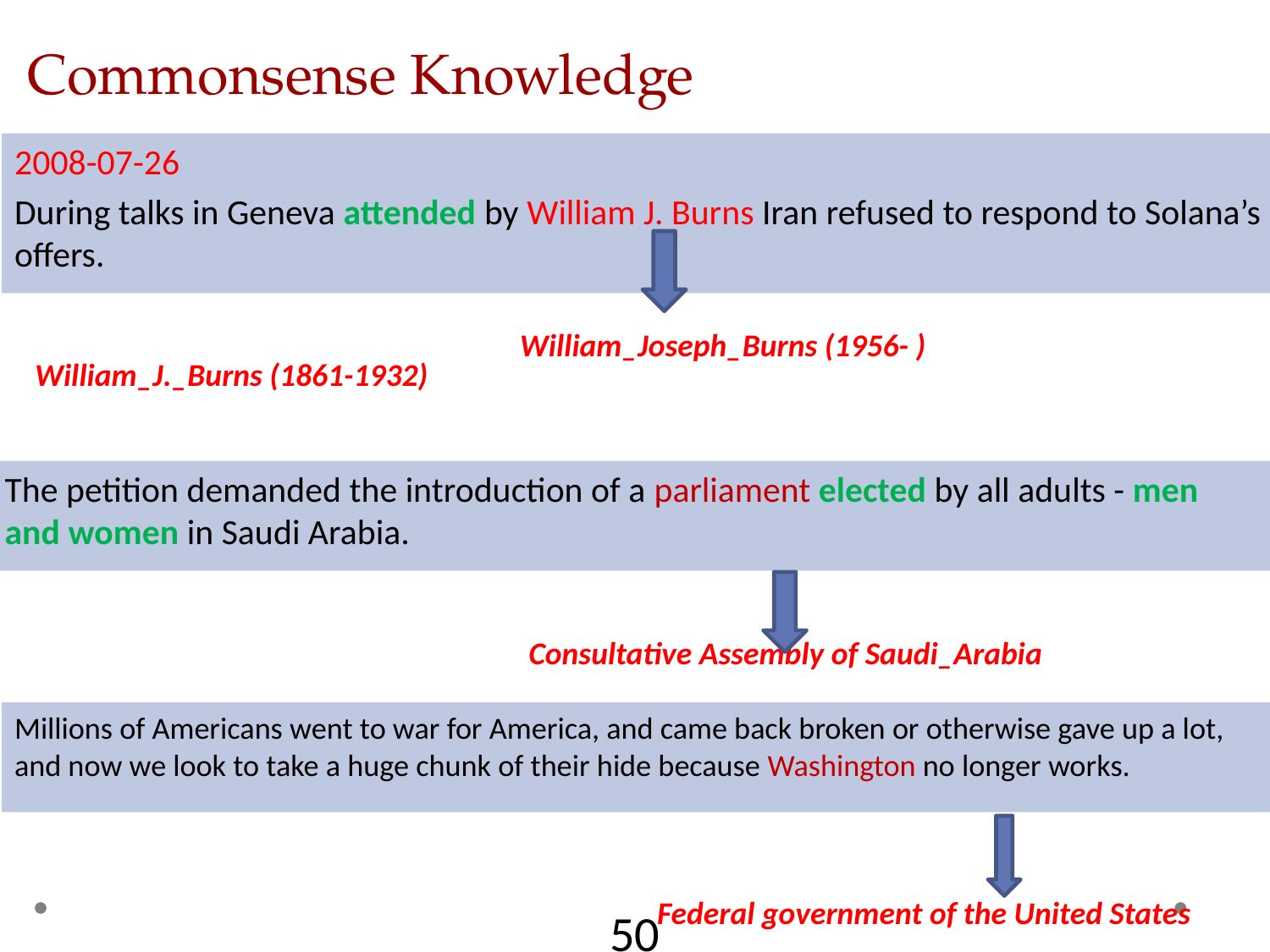

# Commonsense Knowledge
2008-07-26
During talks in Geneva attended by William J. Burns Iran refused to respond to Solana’s offers.

William_Joseph_Burns (1956- )
William_J._Burns (1861-1932)
The petition demanded the introduction of a parliament elected by all adults - men and women in Saudi Arabia.

 Consultative Assembly of Saudi_Arabia
Millions of Americans went to war for America, and came back broken or otherwise gave up a lot, and now we look to take a huge chunk of their hide because Washington no longer works.

 Federal government of the United States
50